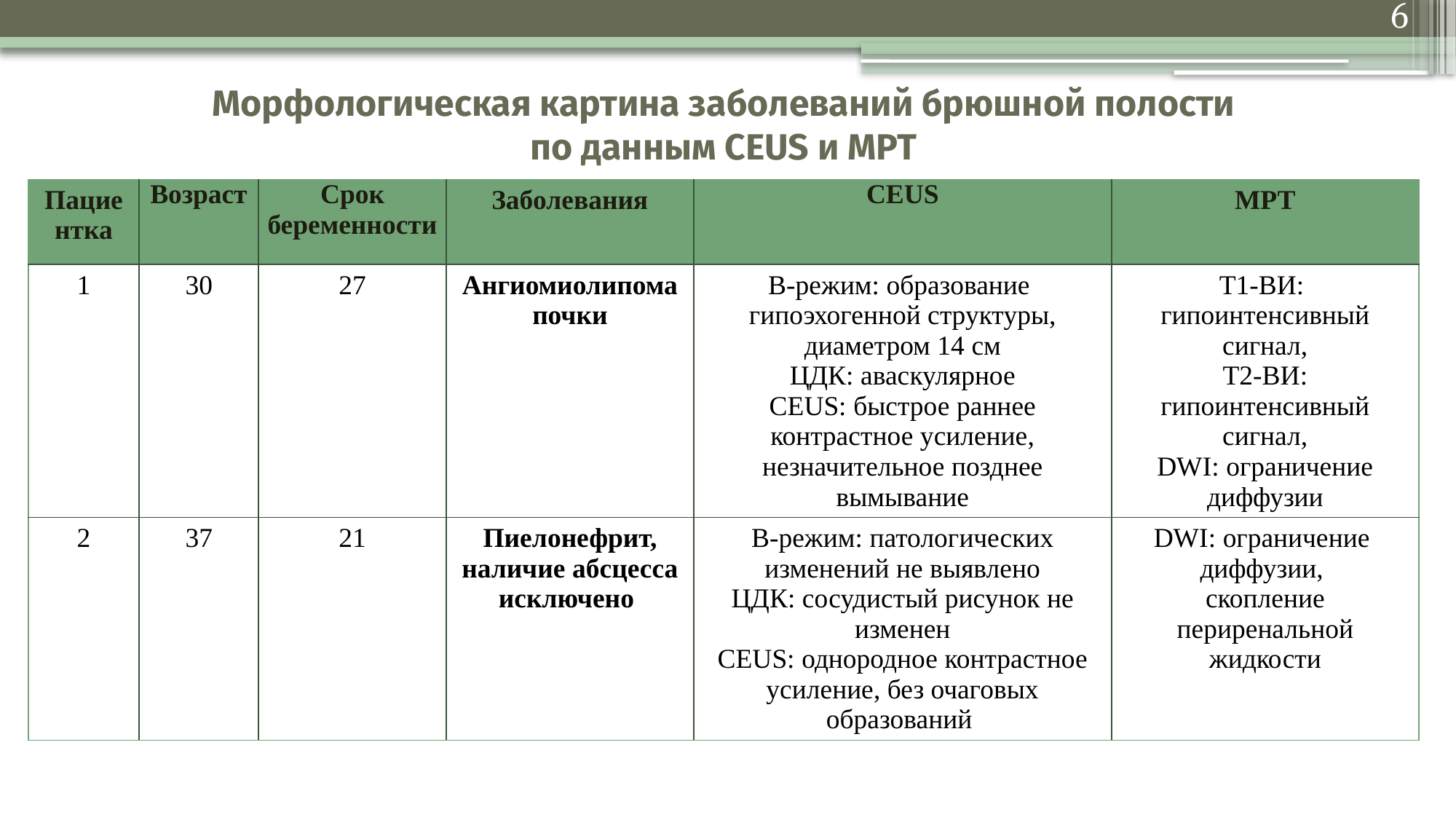

6
# Морфологическая картина заболеваний брюшной полости по данным CEUS и МРТ
| Пациентка | Возраст | Срок беременности | Заболевания | CEUS | МРТ |
| --- | --- | --- | --- | --- | --- |
| 1 | 30 | 27 | Ангиомиолипома почки | В-режим: образование гипоэхогенной структуры, диаметром 14 см ЦДК: аваскулярное CEUS: быстрое раннее контрастное усиление, незначительное позднее вымывание | Т1-ВИ: гипоинтенсивный сигнал, Т2-ВИ: гипоинтенсивный сигнал, DWI: ограничение диффузии |
| 2 | 37 | 21 | Пиелонефрит, наличие абсцесса исключено | В-режим: патологических изменений не выявлено ЦДК: сосудистый рисунок не изменен CEUS: однородное контрастное усиление, без очаговых образований | DWI: ограничение диффузии, скопление периренальной жидкости |